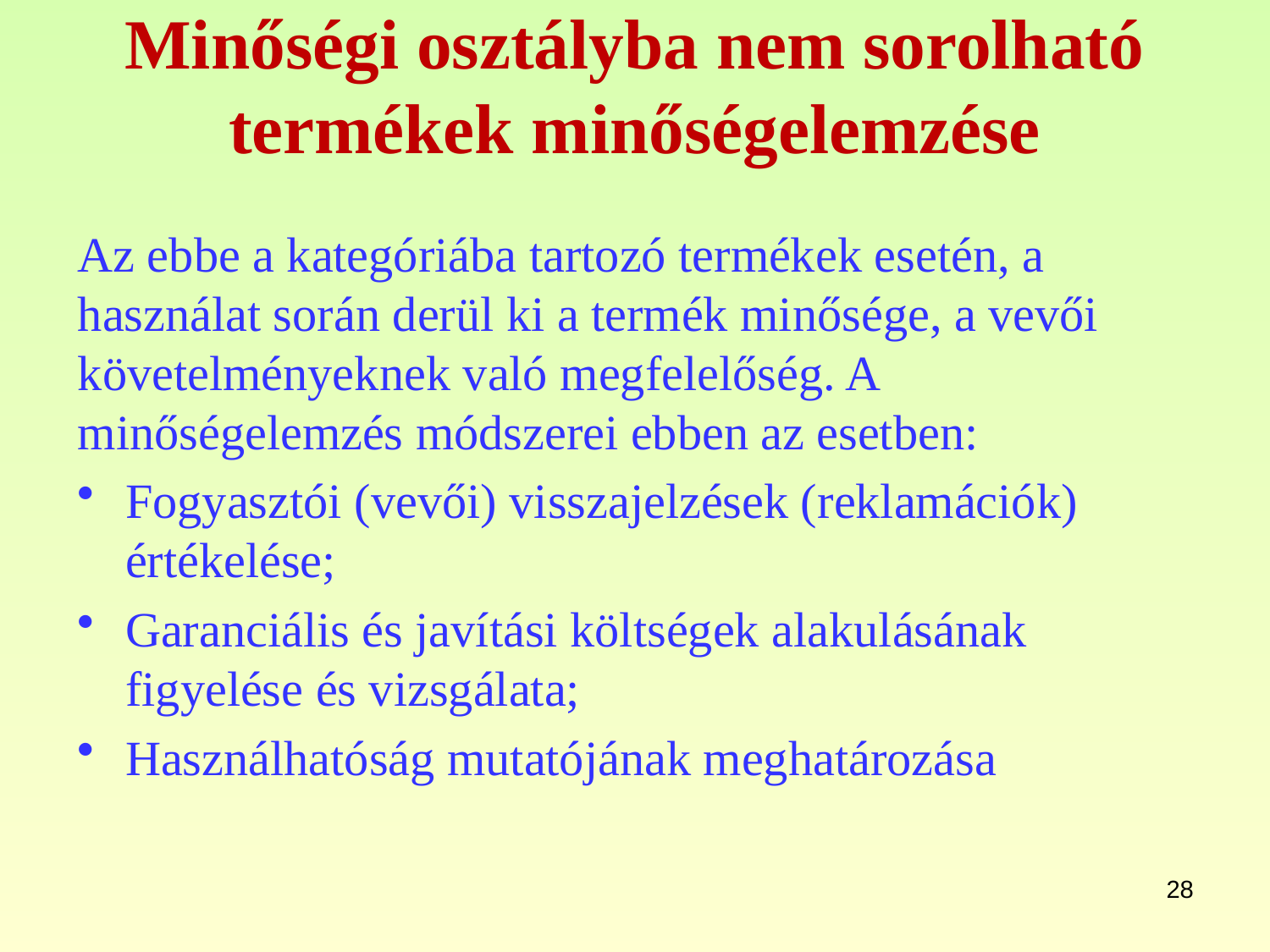

# Minőségi osztályba nem sorolható termékek minőségelemzése
Az ebbe a kategóriába tartozó termékek esetén, a használat során derül ki a termék minősége, a vevői követelményeknek való megfelelőség. A minőségelemzés módszerei ebben az esetben:
Fogyasztói (vevői) visszajelzések (reklamációk) értékelése;
Garanciális és javítási költségek alakulásának figyelése és vizsgálata;
Használhatóság mutatójának meghatározása
28